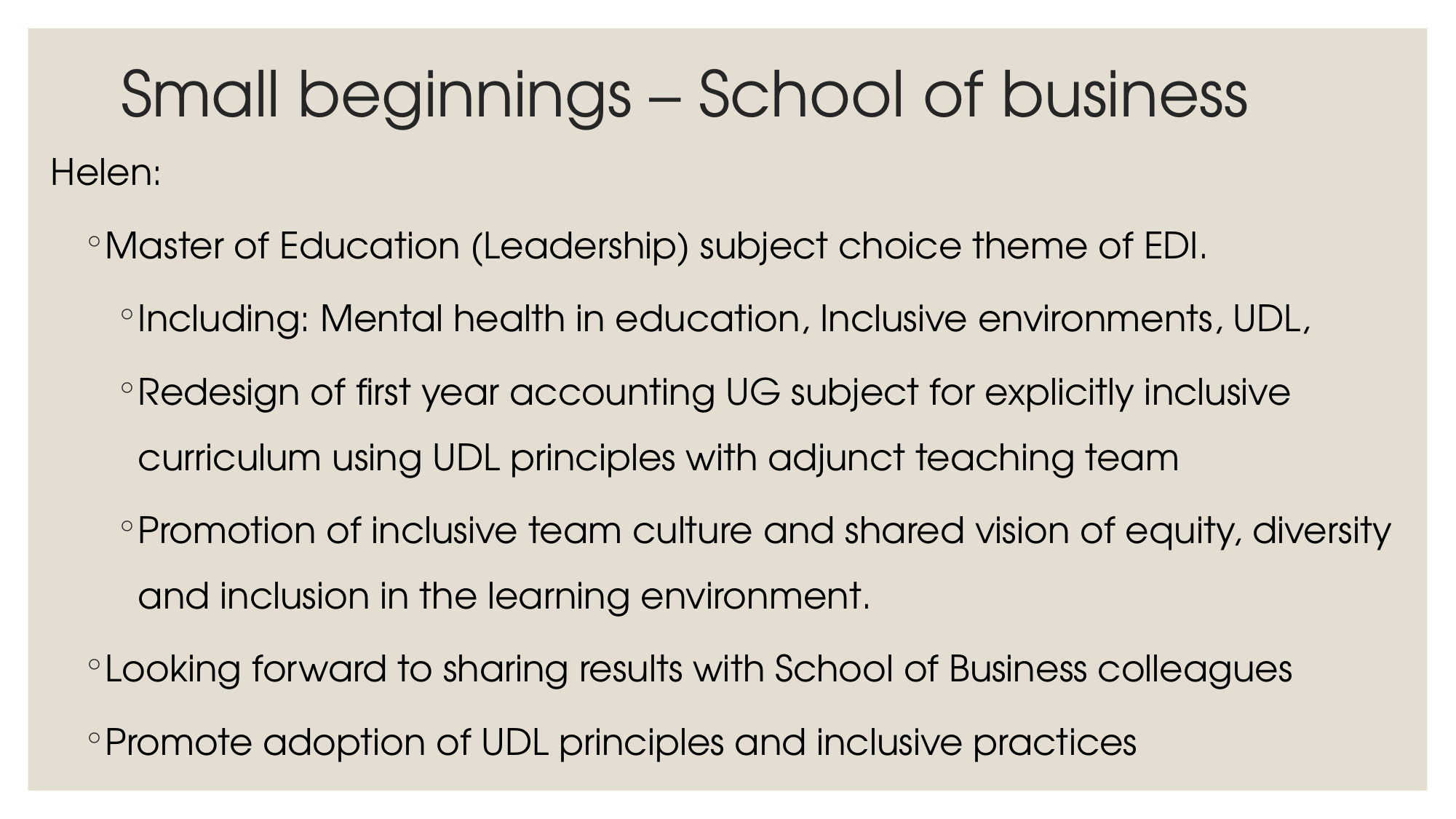

# Small beginnings – School of business
Helen:
Master of Education (Leadership) subject choice theme of EDI.
Including: Mental health in education, Inclusive environments, UDL,
Redesign of first year accounting UG subject for explicitly inclusive curriculum using UDL principles with adjunct teaching team
Promotion of inclusive team culture and shared vision of equity, diversity and inclusion in the learning environment.
Looking forward to sharing results with School of Business colleagues
Promote adoption of UDL principles and inclusive practices